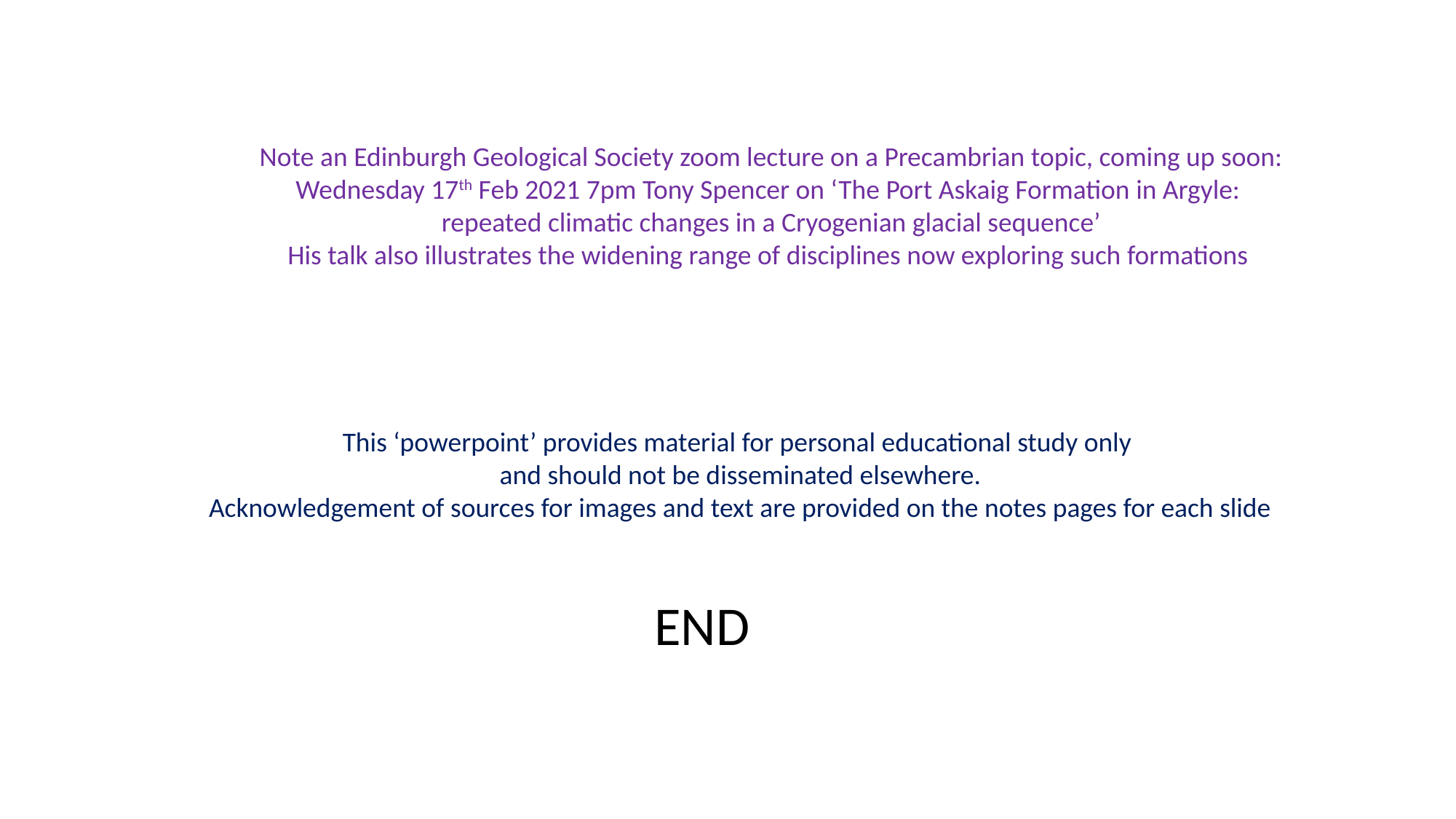

Note an Edinburgh Geological Society zoom lecture on a Precambrian topic, coming up soon:
Wednesday 17th Feb 2021 7pm Tony Spencer on ‘The Port Askaig Formation in Argyle:
repeated climatic changes in a Cryogenian glacial sequence’
His talk also illustrates the widening range of disciplines now exploring such formations
This ‘powerpoint’ provides material for personal educational study only
and should not be disseminated elsewhere.
Acknowledgement of sources for images and text are provided on the notes pages for each slide
END